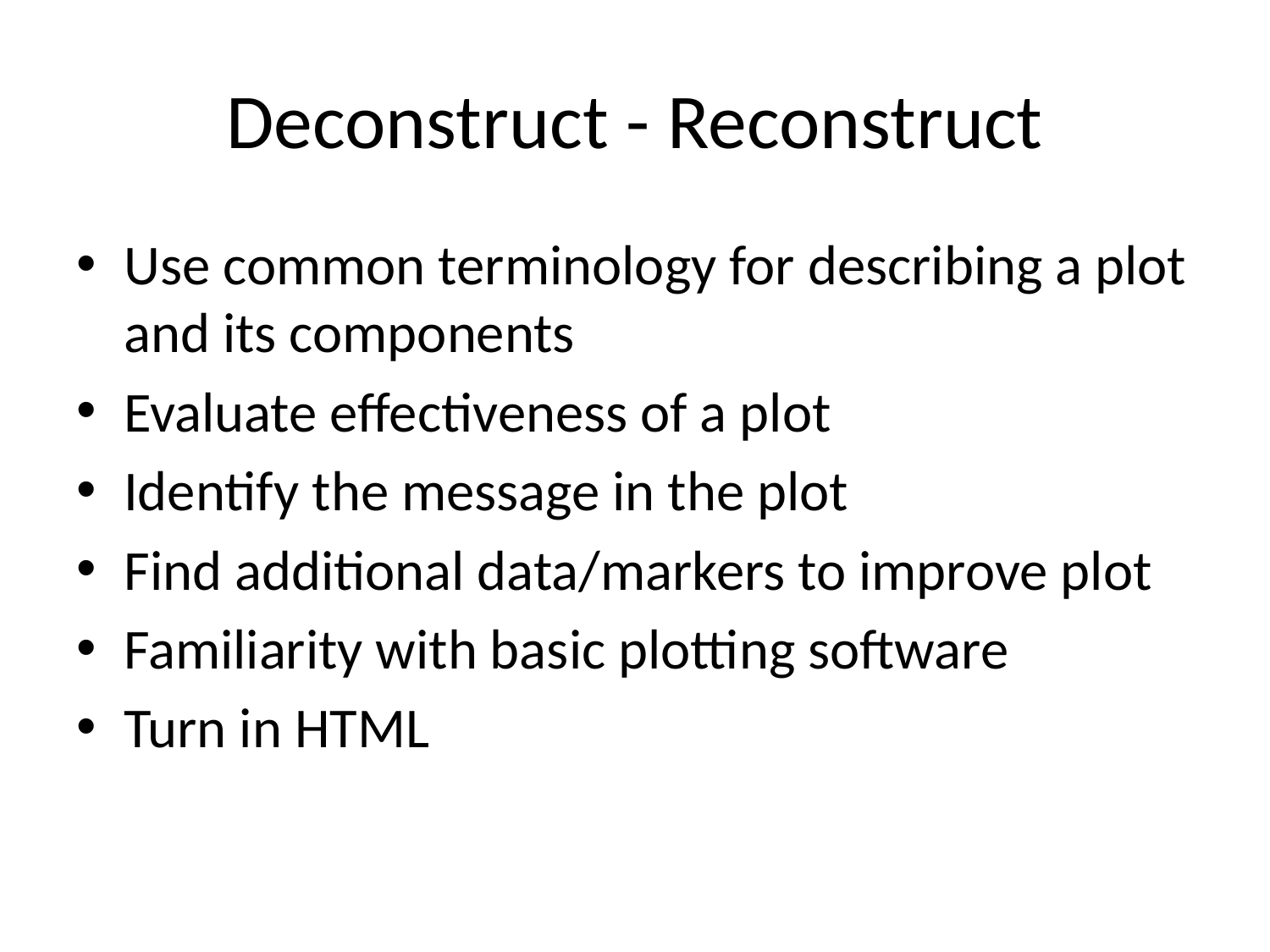

# Deconstruct - Reconstruct
Use common terminology for describing a plot and its components
Evaluate effectiveness of a plot
Identify the message in the plot
Find additional data/markers to improve plot
Familiarity with basic plotting software
Turn in HTML